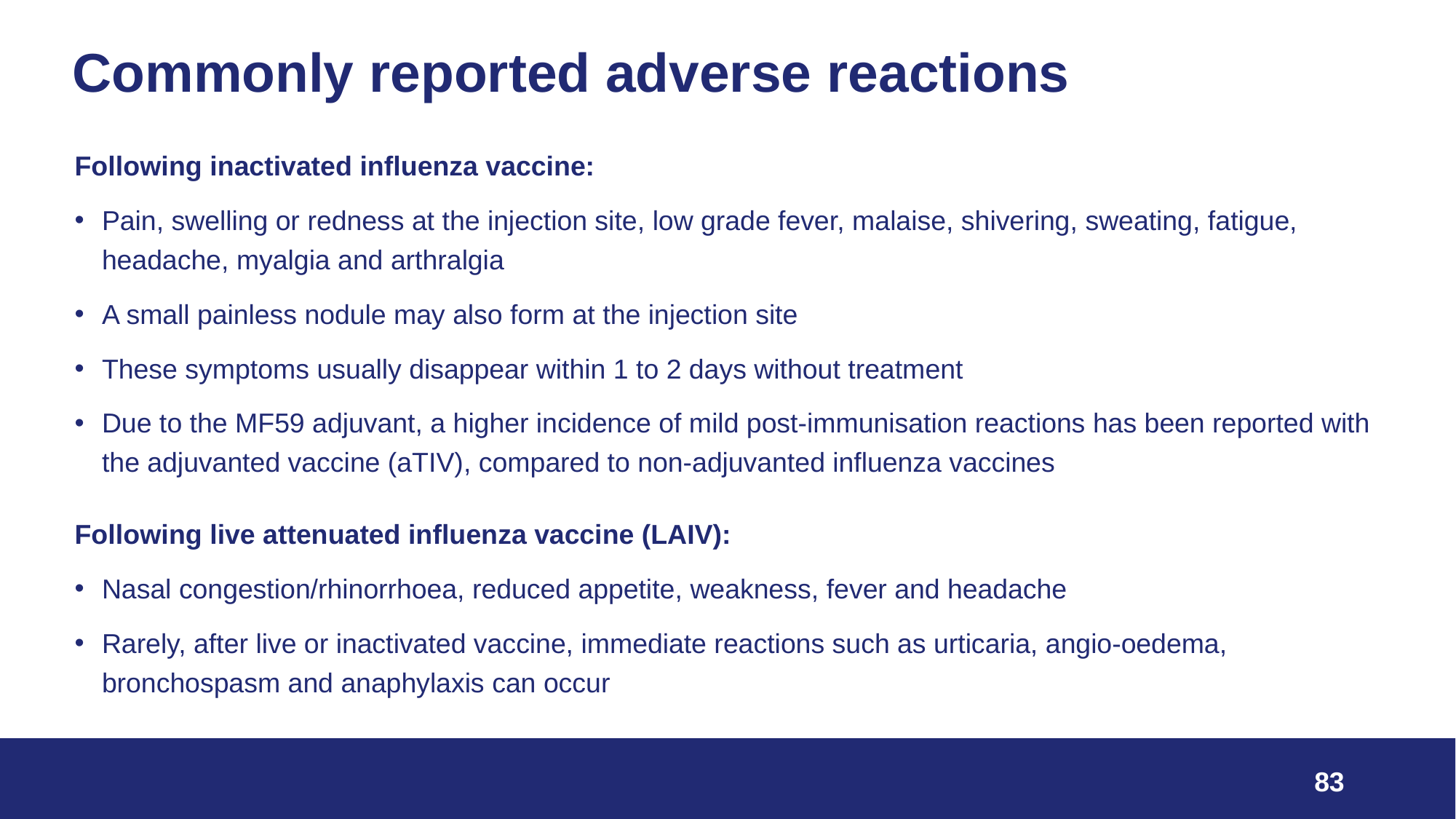

# Commonly reported adverse reactions
Following inactivated influenza vaccine:
Pain, swelling or redness at the injection site, low grade fever, malaise, shivering, sweating, fatigue, headache, myalgia and arthralgia
A small painless nodule may also form at the injection site
These symptoms usually disappear within 1 to 2 days without treatment
Due to the MF59 adjuvant, a higher incidence of mild post-immunisation reactions has been reported with the adjuvanted vaccine (aTIV), compared to non-adjuvanted influenza vaccines

Following live attenuated influenza vaccine (LAIV):
Nasal congestion/rhinorrhoea, reduced appetite, weakness, fever and headache
Rarely, after live or inactivated vaccine, immediate reactions such as urticaria, angio-oedema, bronchospasm and anaphylaxis can occur
83